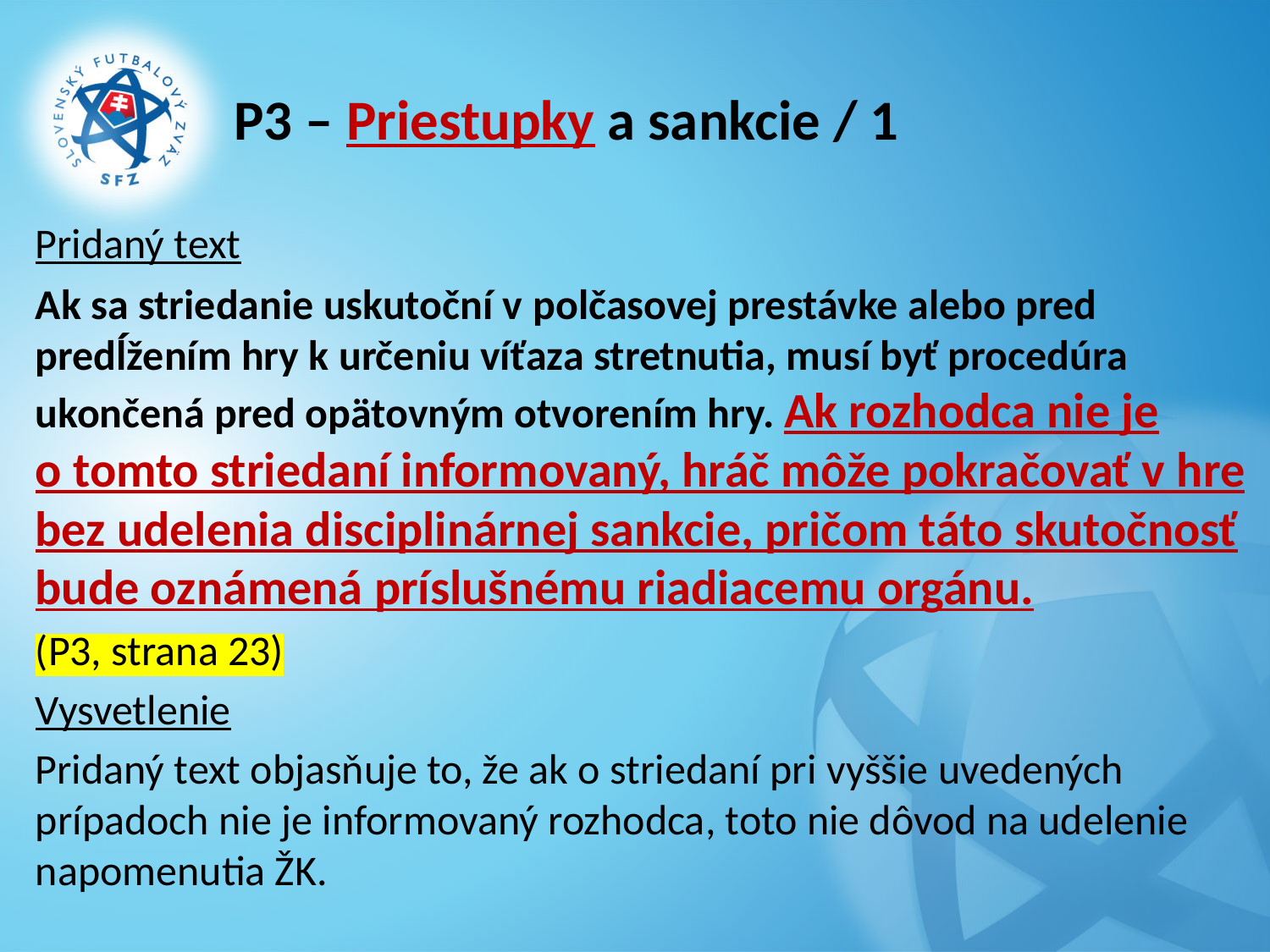

# P3 – Priestupky a sankcie / 1
Pridaný text
Ak sa striedanie uskutoční v polčasovej prestávke alebo pred predĺžením hry k určeniu víťaza stretnutia, musí byť procedúra ukončená pred opätovným otvorením hry. Ak rozhodca nie je o tomto striedaní informovaný, hráč môže pokračovať v hre bez udelenia disciplinárnej sankcie, pričom táto skutočnosť bude oznámená príslušnému riadiacemu orgánu.
(P3, strana 23)
Vysvetlenie
Pridaný text objasňuje to, že ak o striedaní pri vyššie uvedených prípadoch nie je informovaný rozhodca, toto nie dôvod na udelenie napomenutia ŽK.